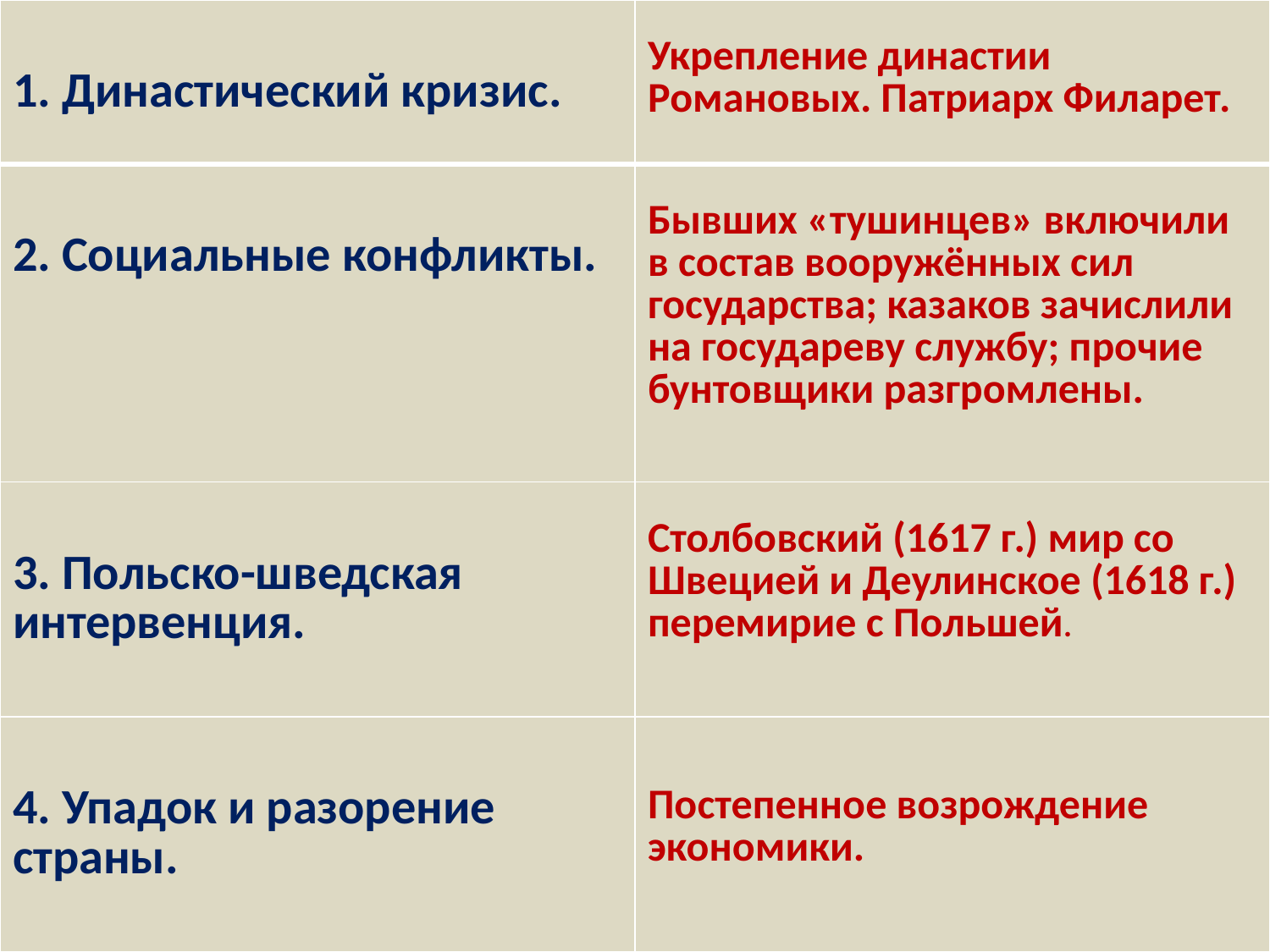

| 1. Династический кризис. | Укрепление династии Романовых. Патриарх Филарет. |
| --- | --- |
| 2. Социальные конфликты. | Бывших «тушинцев» включили в состав вооружённых сил государства; казаков зачислили на государеву службу; прочие бунтовщики разгромлены. |
| 3. Польско-шведская интервенция. | Столбовский (1617 г.) мир со Швецией и Деулинское (1618 г.) перемирие с Польшей. |
| 4. Упадок и разорение страны. | Постепенное возрождение экономики. |